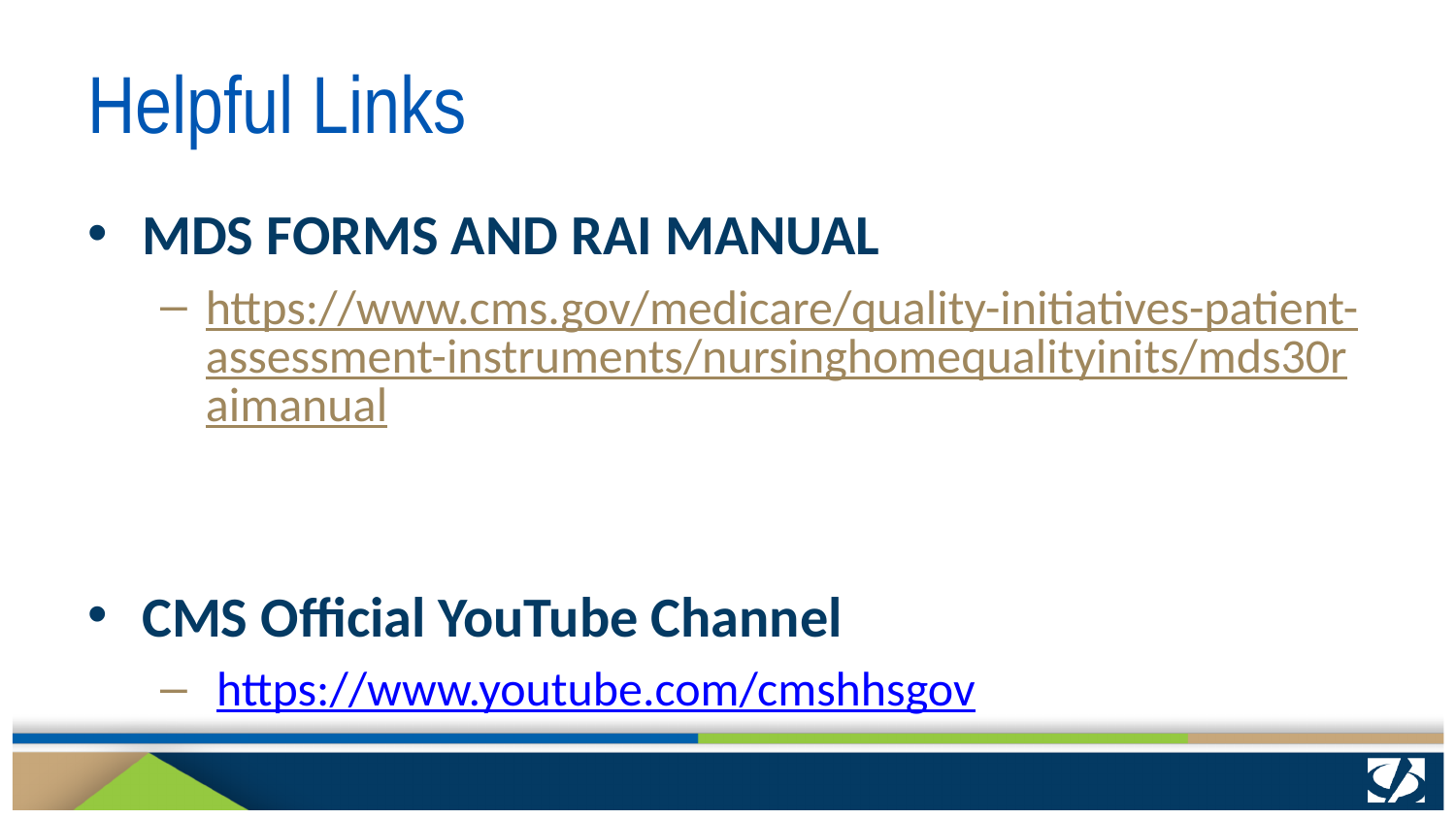

# Helpful Links
MDS FORMS AND RAI MANUAL
https://www.cms.gov/medicare/quality-initiatives-patient-assessment-instruments/nursinghomequalityinits/mds30raimanual

CMS Official YouTube Channel
 https://www.youtube.com/cmshhsgov